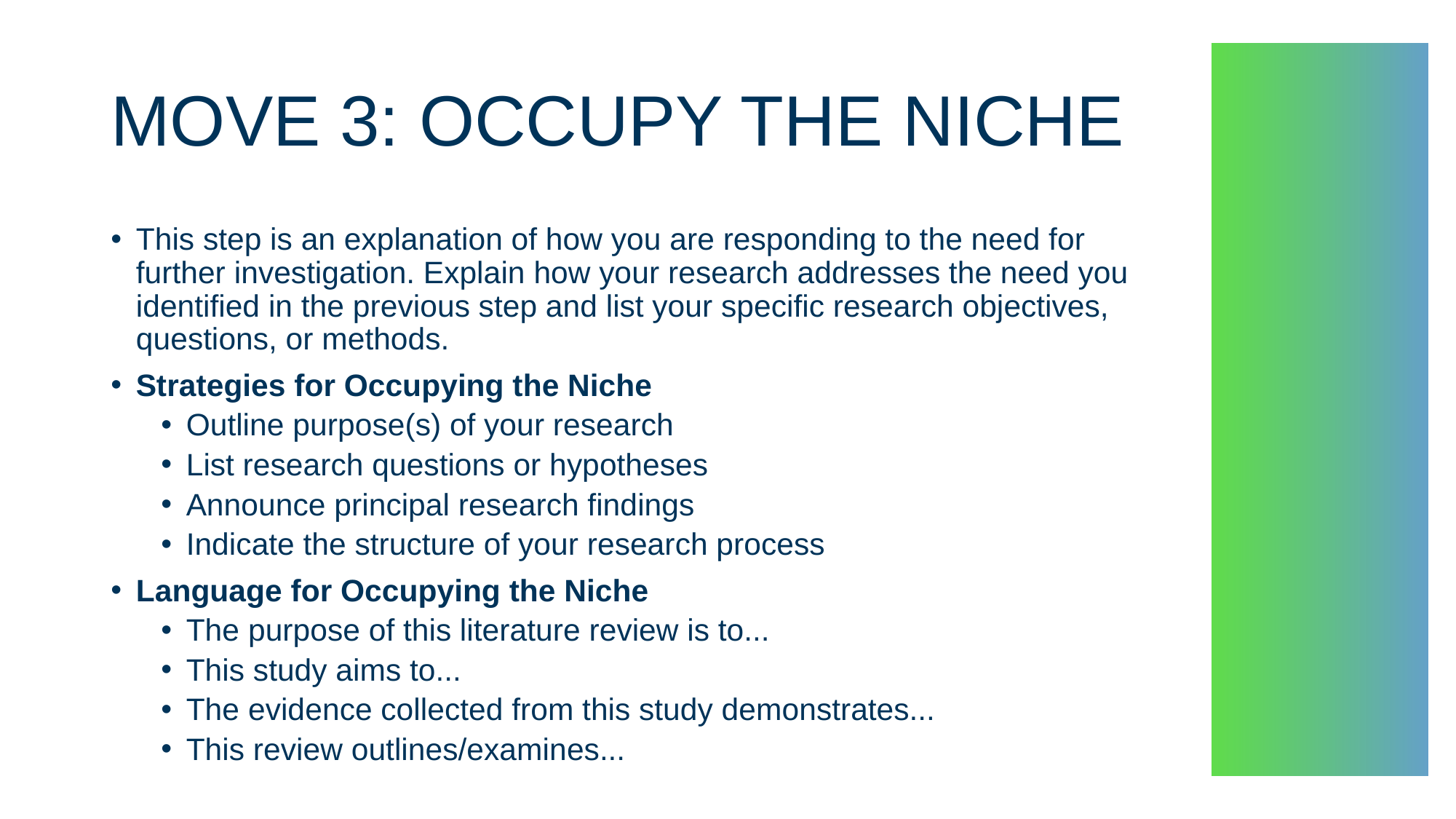

# Move 3: Occupy the Niche
This step is an explanation of how you are responding to the need for further investigation. Explain how your research addresses the need you identified in the previous step and list your specific research objectives, questions, or methods.
Strategies for Occupying the Niche
Outline purpose(s) of your research
List research questions or hypotheses
Announce principal research findings
Indicate the structure of your research process
Language for Occupying the Niche
The purpose of this literature review is to...
This study aims to...
The evidence collected from this study demonstrates...
This review outlines/examines...